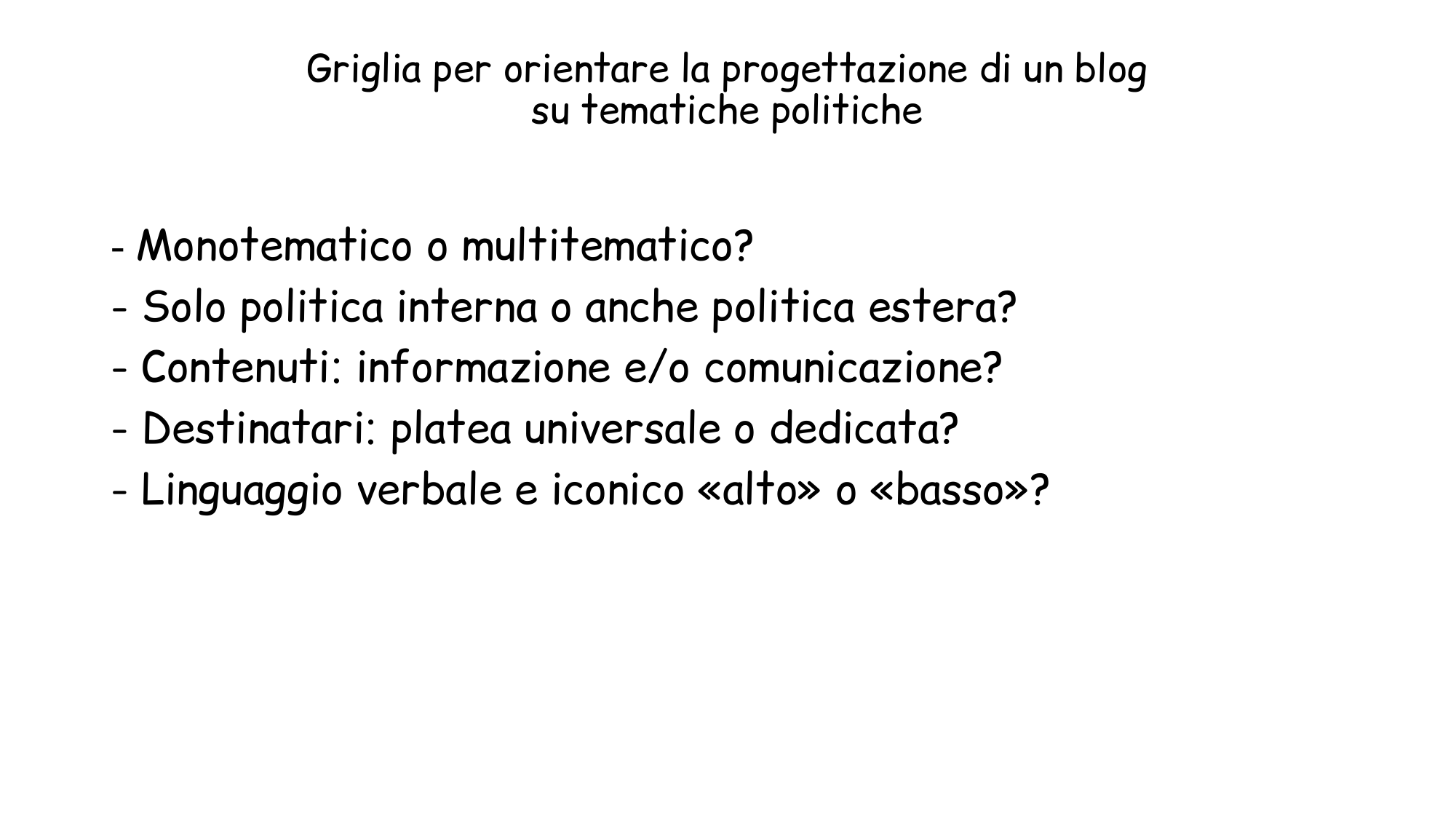

# Griglia per orientare la progettazione di un blog su tematiche politiche
- Monotematico o multitematico?
- Solo politica interna o anche politica estera?
- Contenuti: informazione e/o comunicazione?
- Destinatari: platea universale o dedicata?
- Linguaggio verbale e iconico «alto» o «basso»?